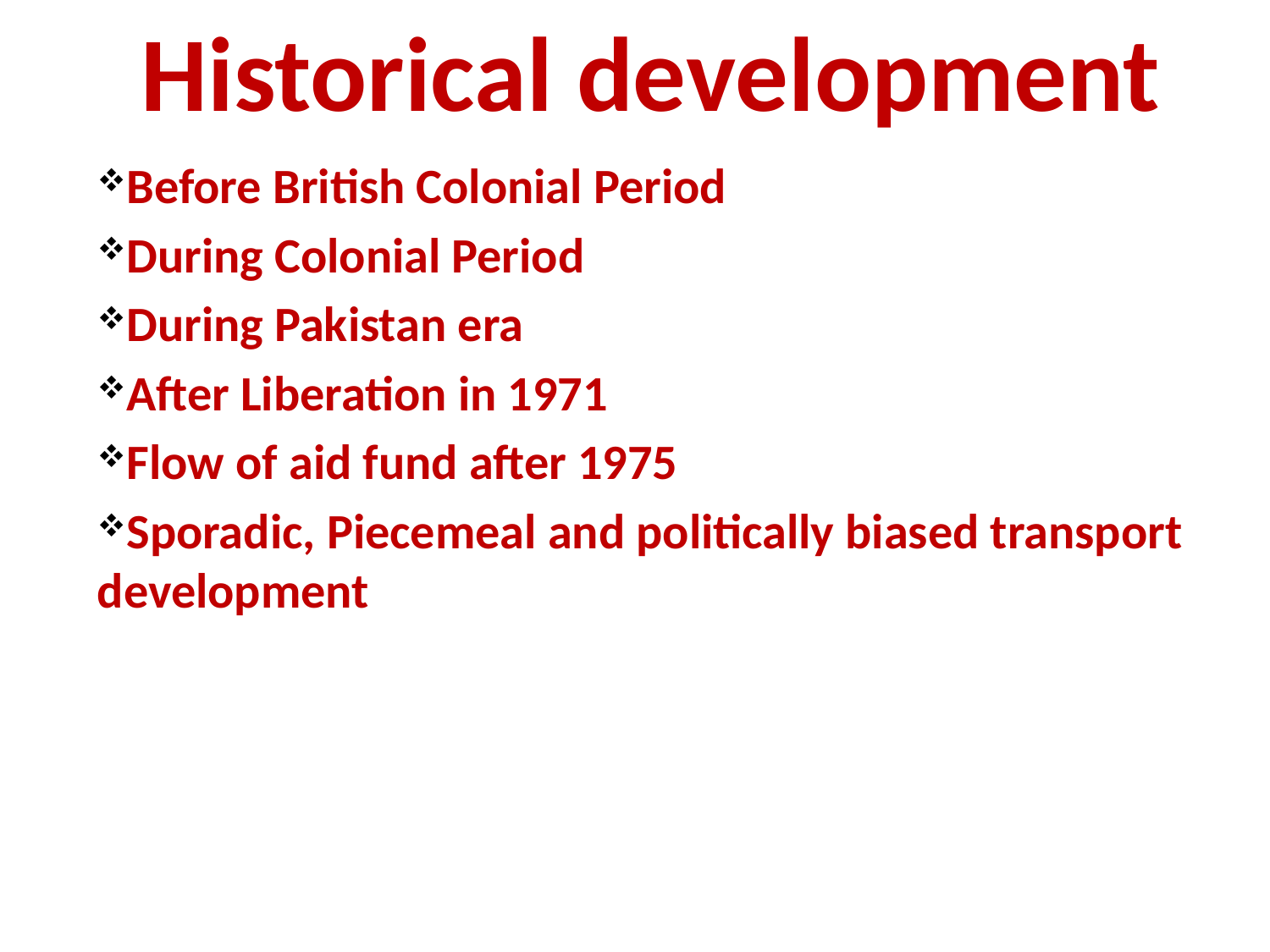

# Historical development
Before British Colonial Period
During Colonial Period
During Pakistan era
After Liberation in 1971
Flow of aid fund after 1975
Sporadic, Piecemeal and politically biased transport development